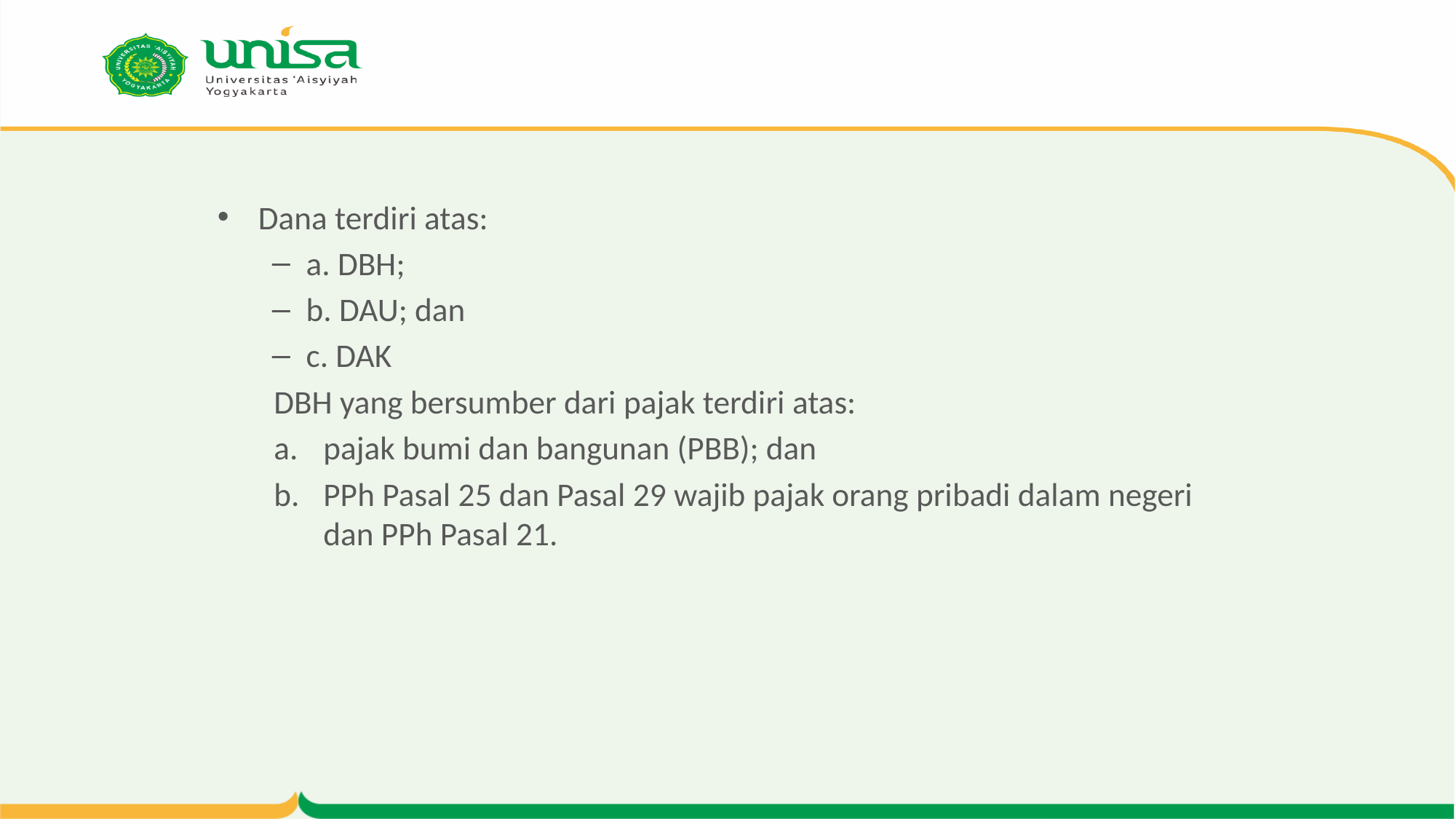

#
Dana terdiri atas:
a. DBH;
b. DAU; dan
c. DAK
DBH yang bersumber dari pajak terdiri atas:
pajak bumi dan bangunan (PBB); dan
PPh Pasal 25 dan Pasal 29 wajib pajak orang pribadi dalam negeri dan PPh Pasal 21.